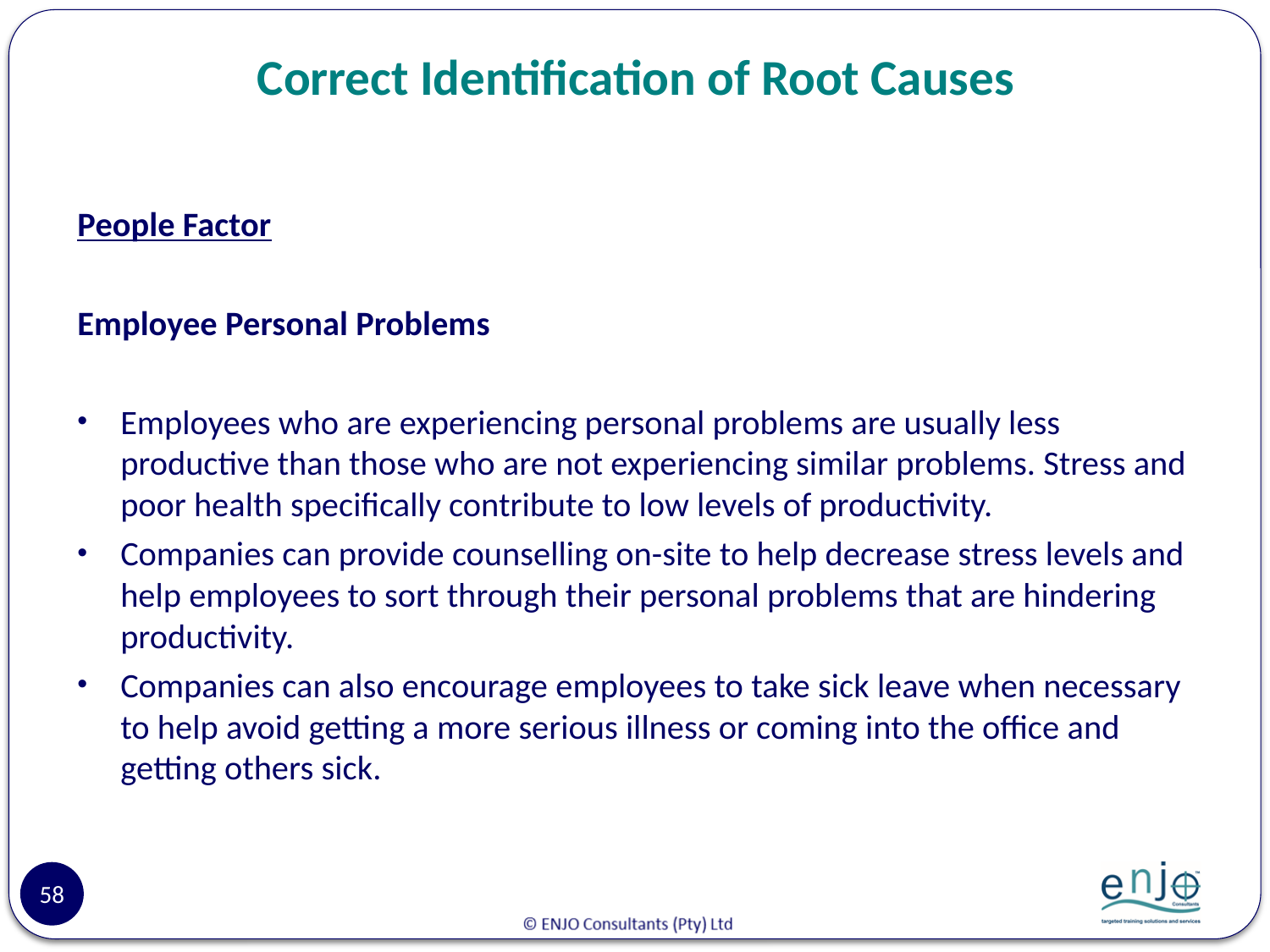

# Correct Identification of Root Causes
People Factor

Employee Personal Problems

Employees who are experiencing personal problems are usually less productive than those who are not experiencing similar problems. Stress and poor health specifically contribute to low levels of productivity.
Companies can provide counselling on-site to help decrease stress levels and help employees to sort through their personal problems that are hindering productivity.
Companies can also encourage employees to take sick leave when necessary to help avoid getting a more serious illness or coming into the office and getting others sick.

58